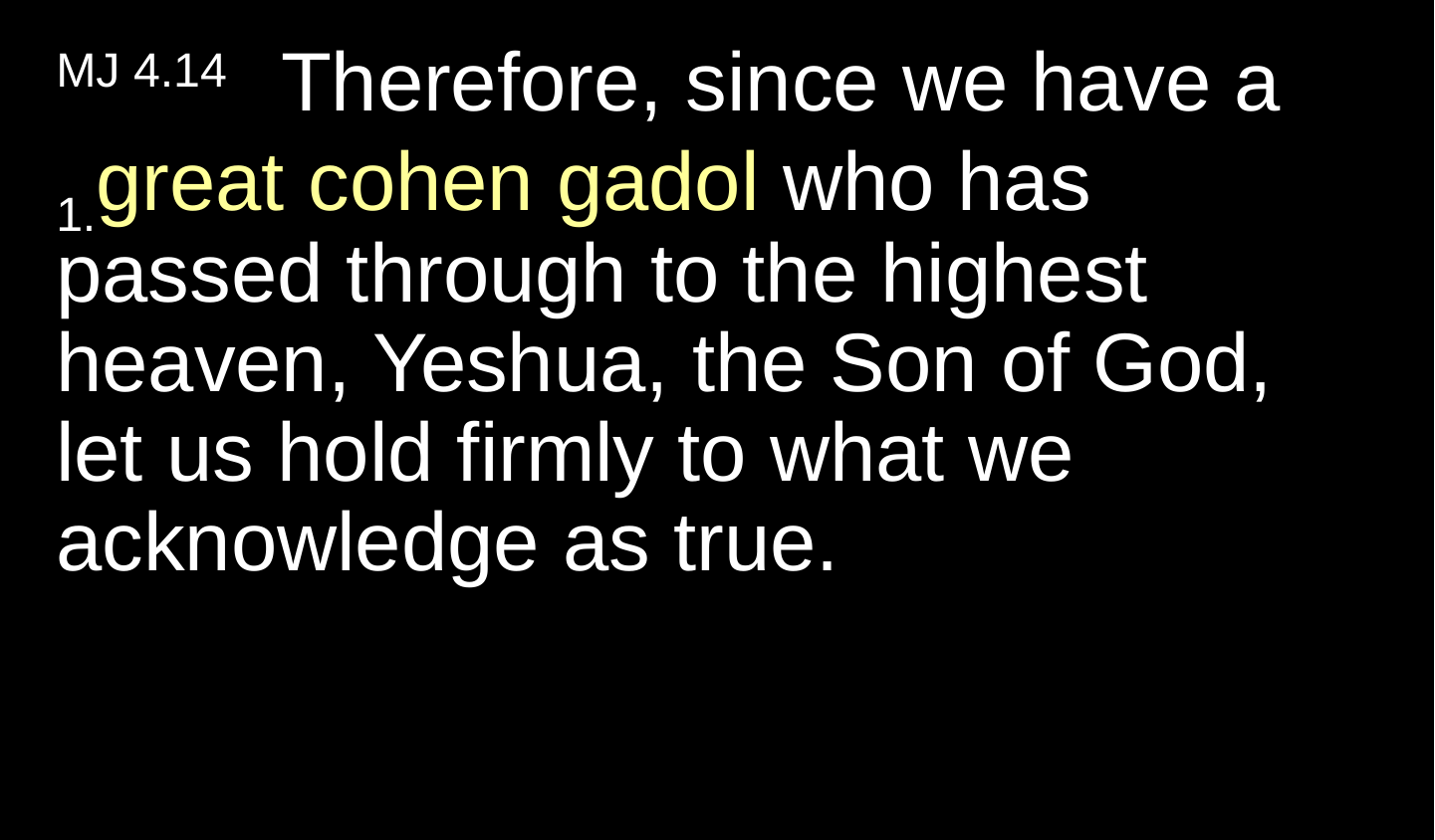

MJ 4.14    Therefore, since we have a 1.great cohen gadol who has passed through to the highest heaven, Yeshua, the Son of God, let us hold firmly to what we acknowledge as true.